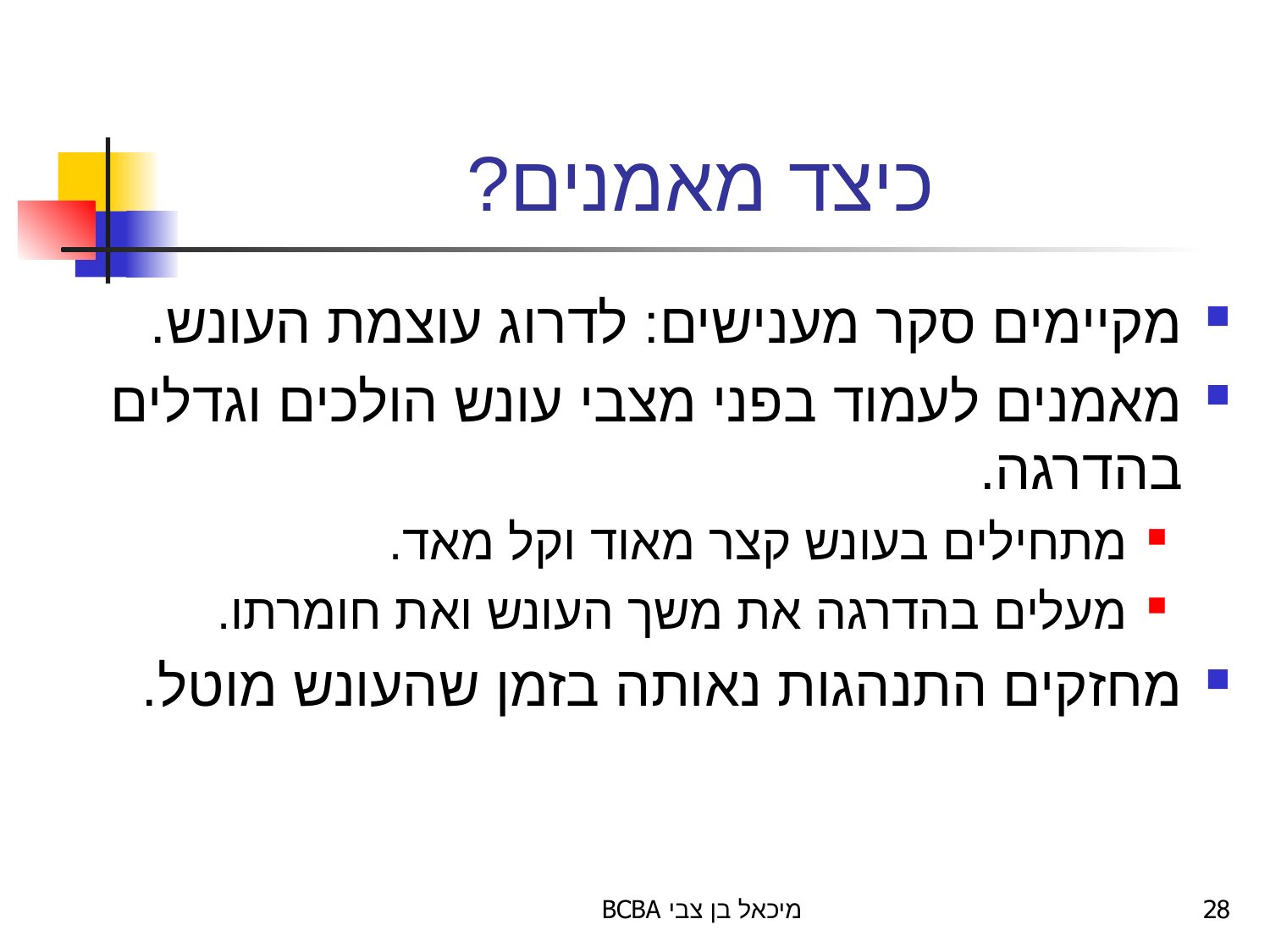

# כיצד מאמנים?
מקיימים סקר מענישים: לדרוג עוצמת העונש.
מאמנים לעמוד בפני מצבי עונש הולכים וגדלים בהדרגה.
מתחילים בעונש קצר מאוד וקל מאד.
מעלים בהדרגה את משך העונש ואת חומרתו.
מחזקים התנהגות נאותה בזמן שהעונש מוטל.

BCBA מיכאל בן צבי
28